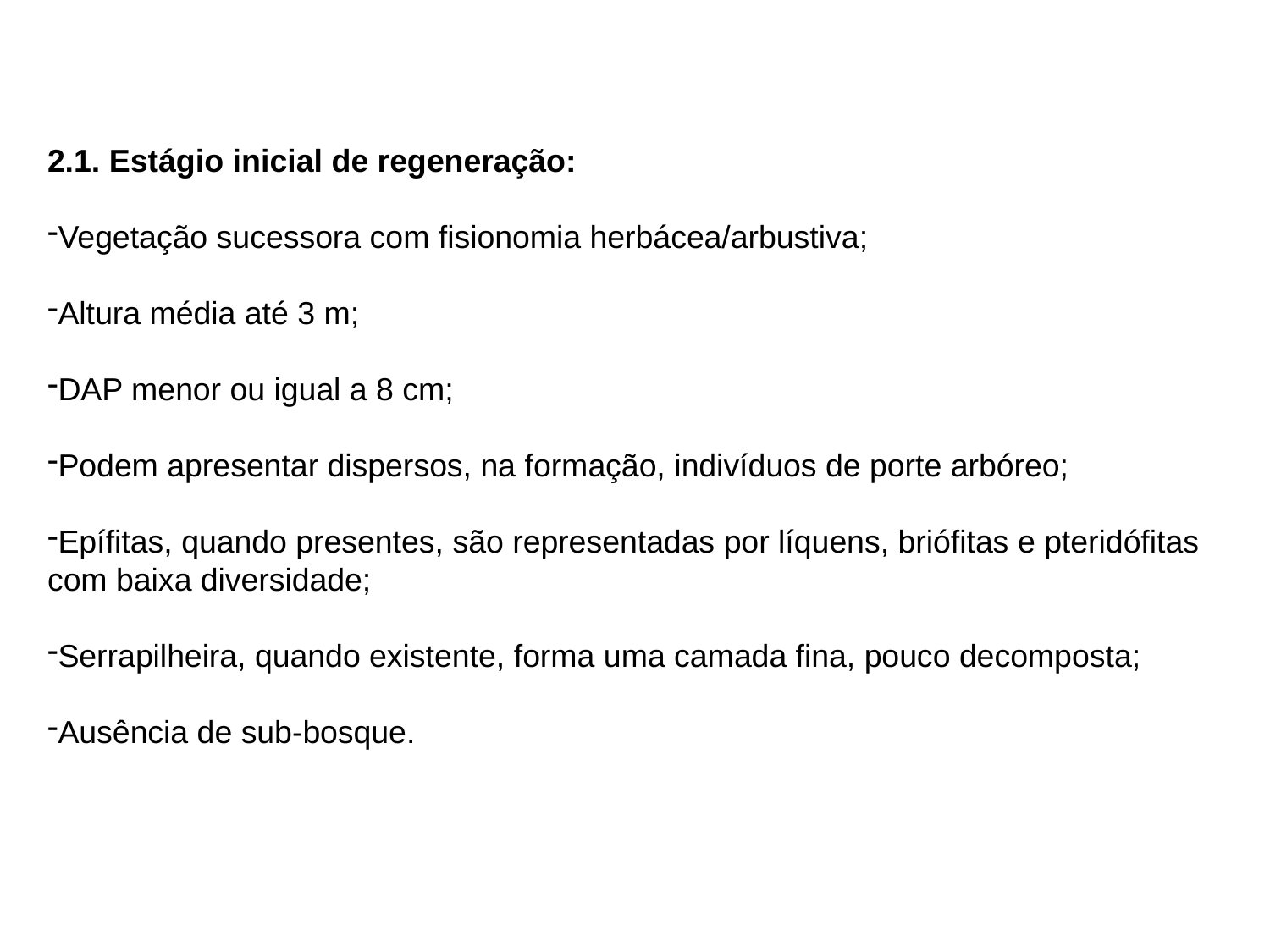

2.1. Estágio inicial de regeneração:

Vegetação sucessora com fisionomia herbácea/arbustiva;

Altura média até 3 m;

DAP menor ou igual a 8 cm;

Podem apresentar dispersos, na formação, indivíduos de porte arbóreo;

Epífitas, quando presentes, são representadas por líquens, briófitas e pteridófitas com baixa diversidade;

Serrapilheira, quando existente, forma uma camada fina, pouco decomposta;

Ausência de sub-bosque.